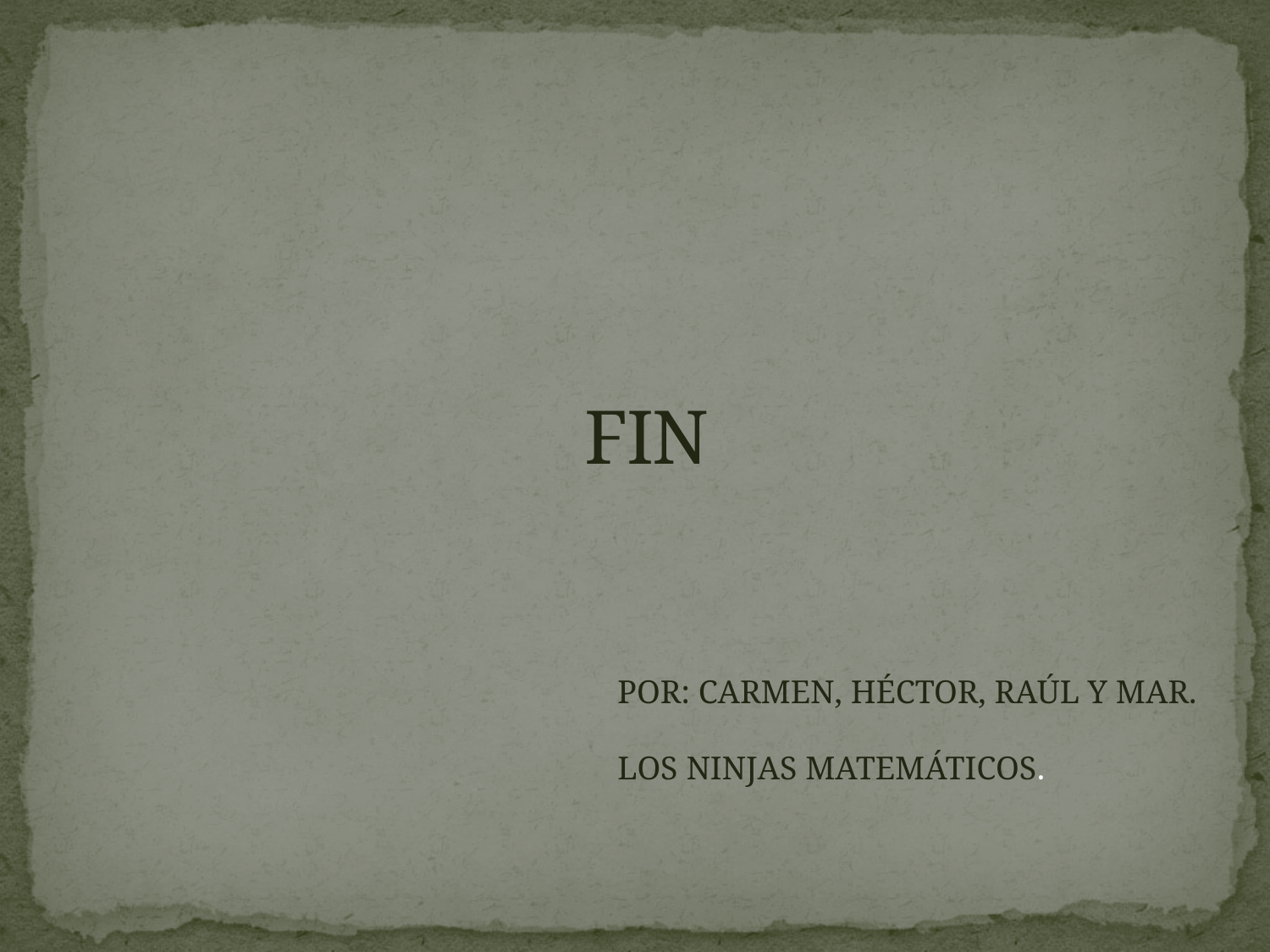

# FIN
POR: CARMEN, HÉCTOR, RAÚL Y MAR.

LOS NINJAS MATEMÁTICOS.